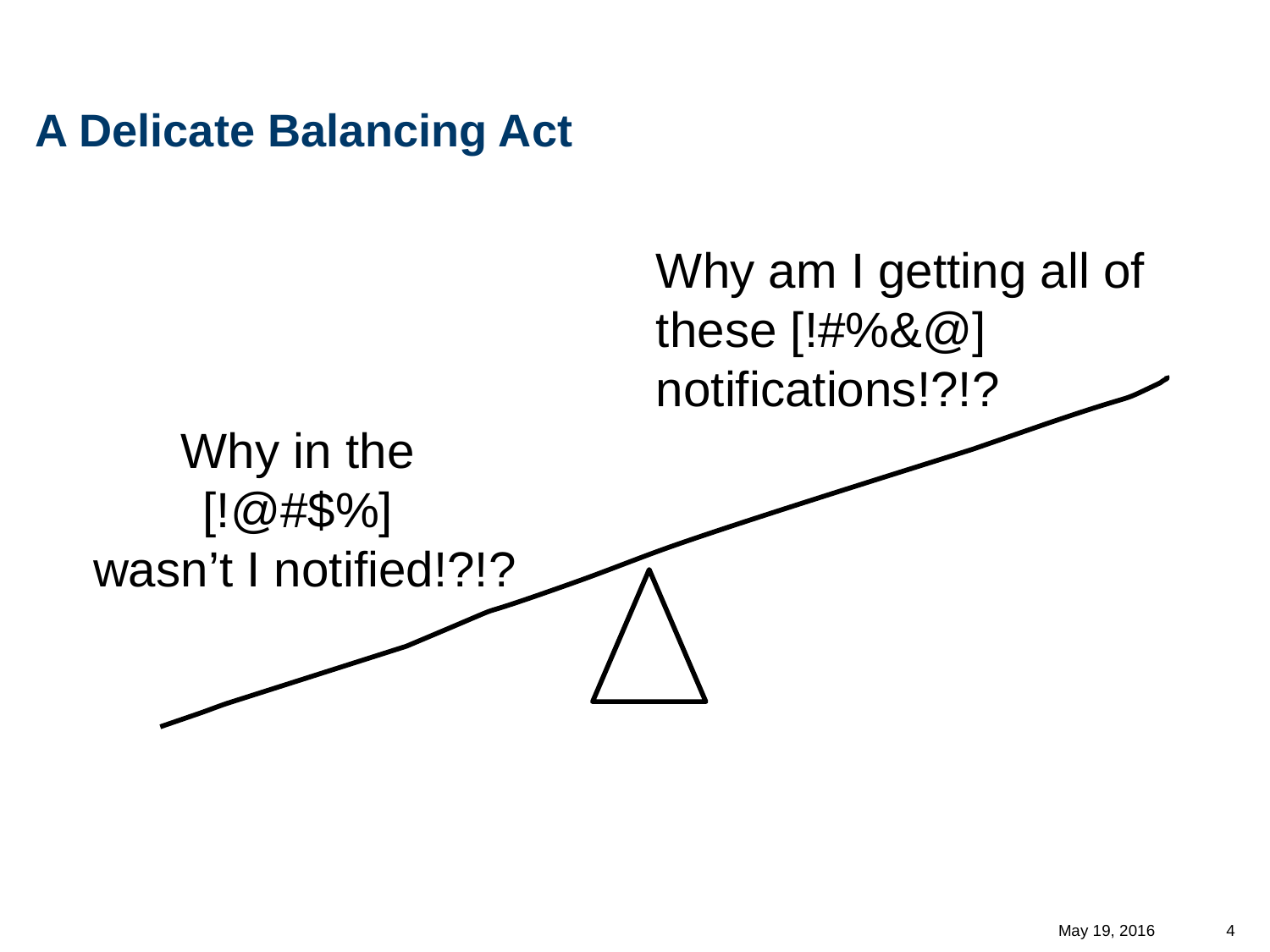

# A Delicate Balancing Act
Why am I getting all of these [!#%&@] notifications!?!?
Why in the
[!@#$%]
wasn’t I notified!?!?

4
May 19, 2016